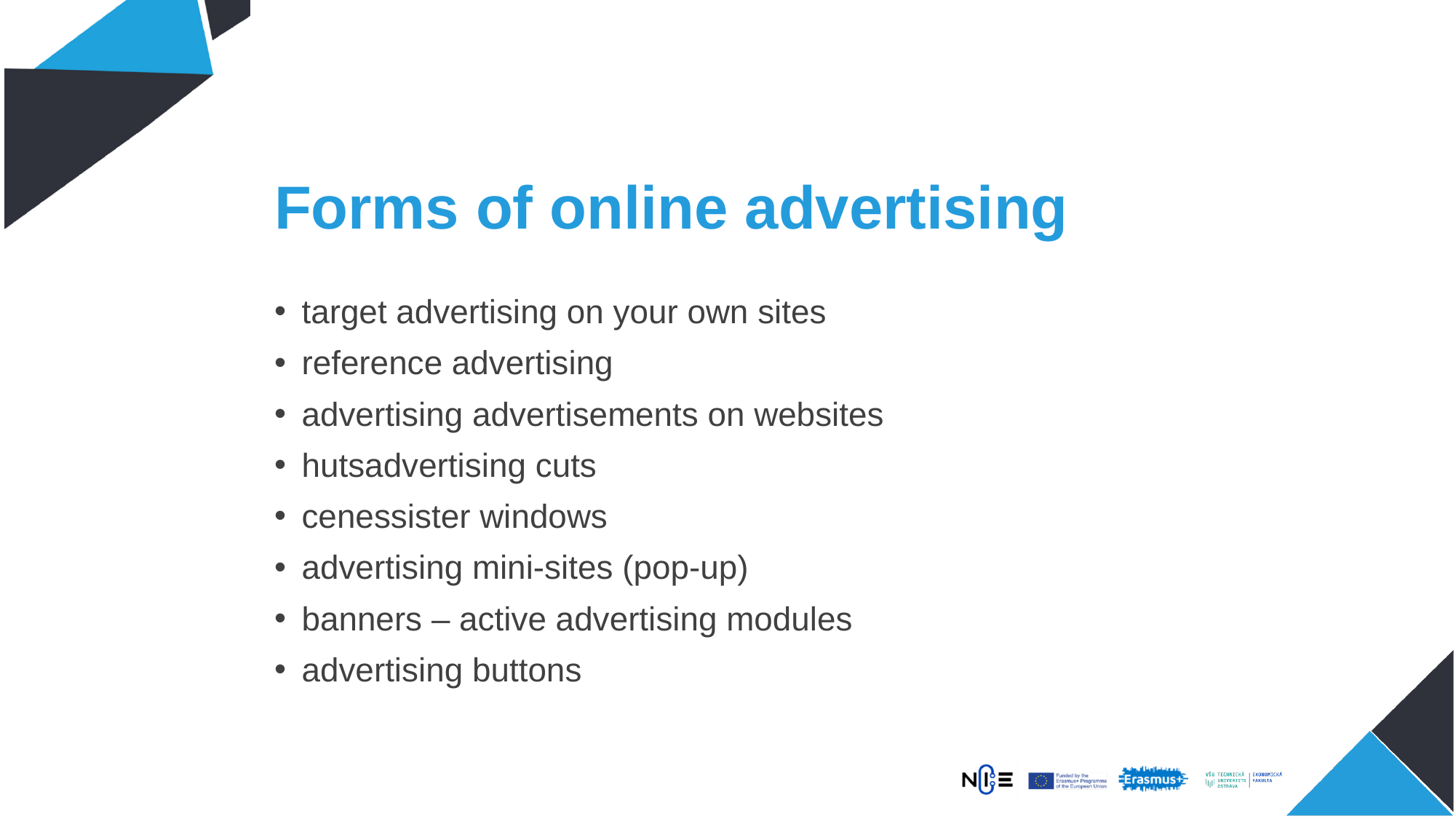

# Forms of online advertising
target advertising on your own sites
reference advertising
advertising advertisements on websites
hutsadvertising cuts
cenessister windows
advertising mini-sites (pop-up)
banners – active advertising modules
advertising buttons